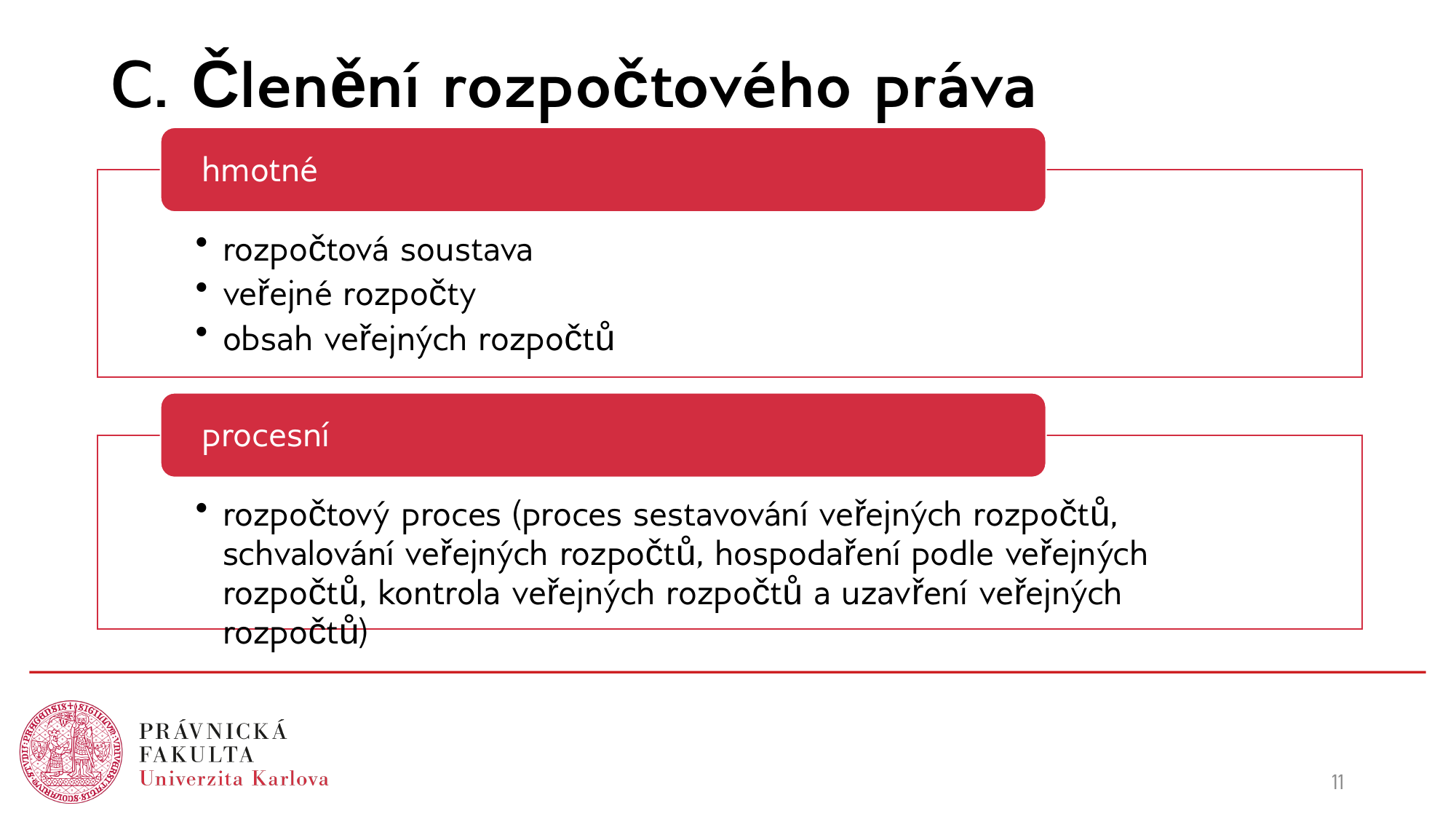

# C. Členění rozpočtového práva
rozpočtová soustava
veřejné rozpočty
obsah veřejných rozpočtů
hmotné
rozpočtový proces (proces sestavování veřejných rozpočtů, schvalování veřejných rozpočtů, hospodaření podle veřejných rozpočtů, kontrola veřejných rozpočtů a uzavření veřejných rozpočtů)
procesní
11